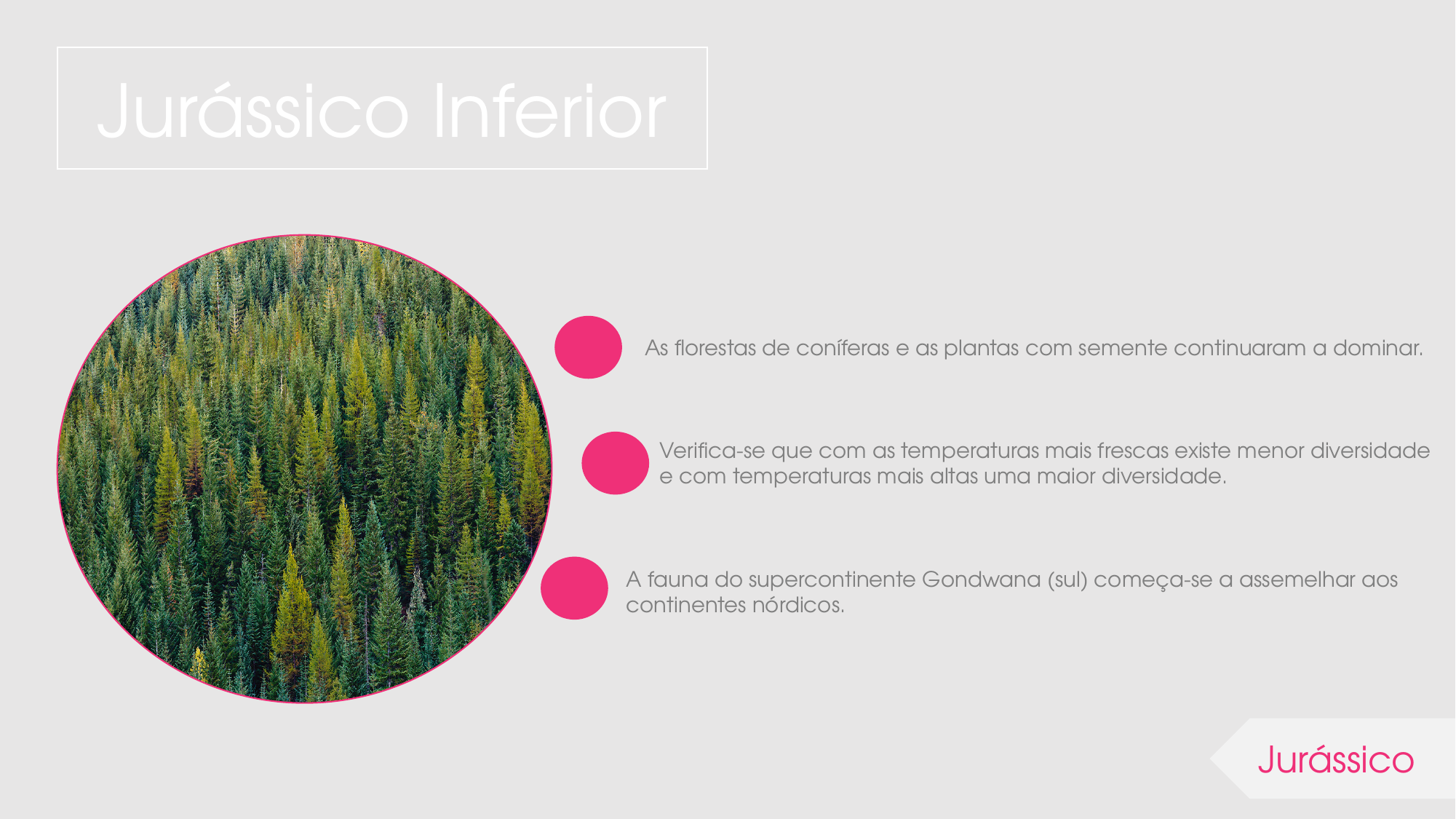

Jurássico Inferior

As florestas de coníferas e as plantas com semente continuaram a dominar.

Verifica-se que com as temperaturas mais frescas existe menor diversidade e com temperaturas mais altas uma maior diversidade.

A fauna do supercontinente Gondwana (sul) começa-se a assemelhar aos continentes nórdicos.

Jurássico